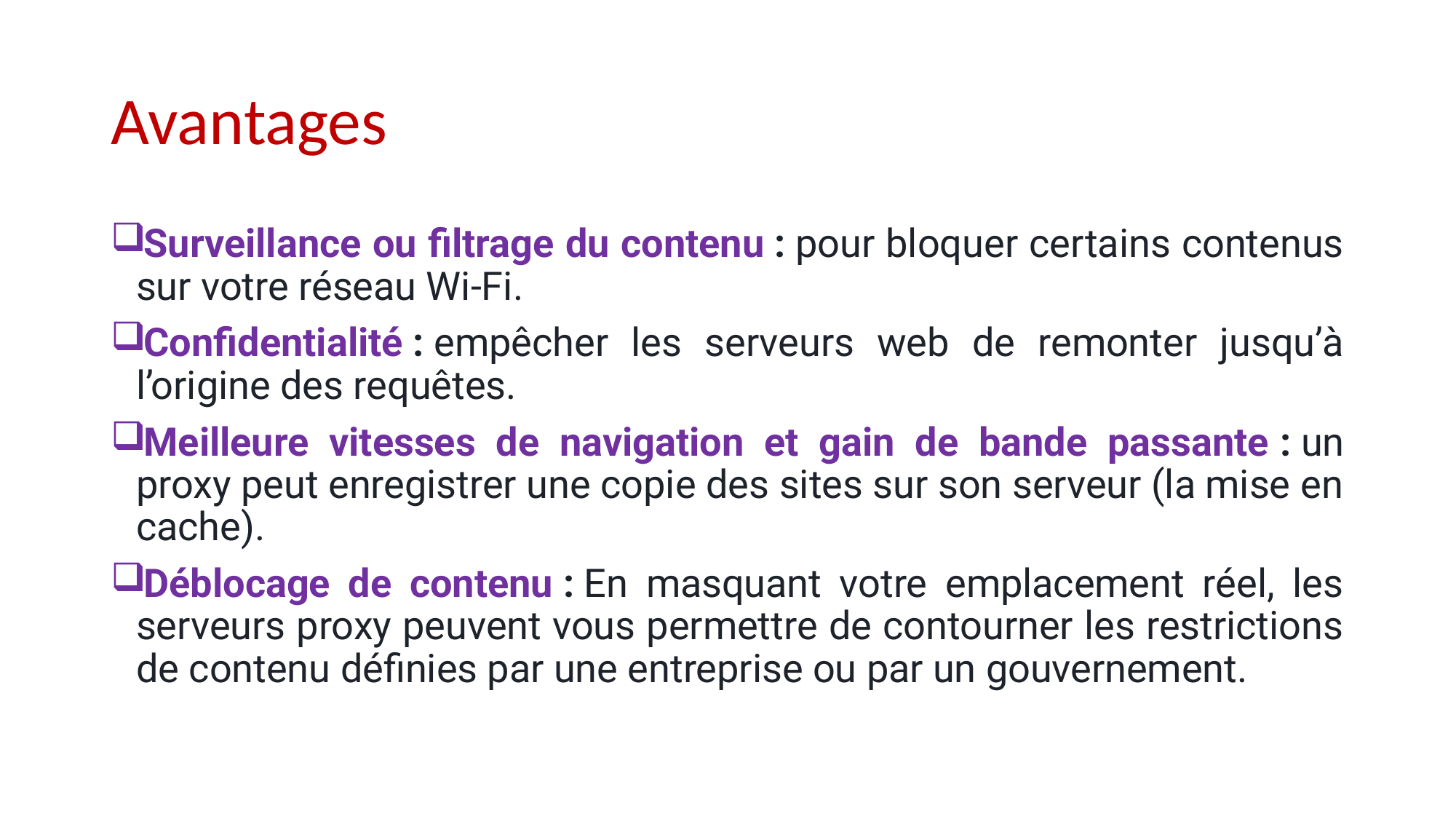

# Avantages
Surveillance ou filtrage du contenu : pour bloquer certains contenus sur votre réseau Wi-Fi.
Confidentialité : empêcher les serveurs web de remonter jusqu’à l’origine des requêtes.
Meilleure vitesses de navigation et gain de bande passante : un proxy peut enregistrer une copie des sites sur son serveur (la mise en cache).
Déblocage de contenu : En masquant votre emplacement réel, les serveurs proxy peuvent vous permettre de contourner les restrictions de contenu définies par une entreprise ou par un gouvernement.